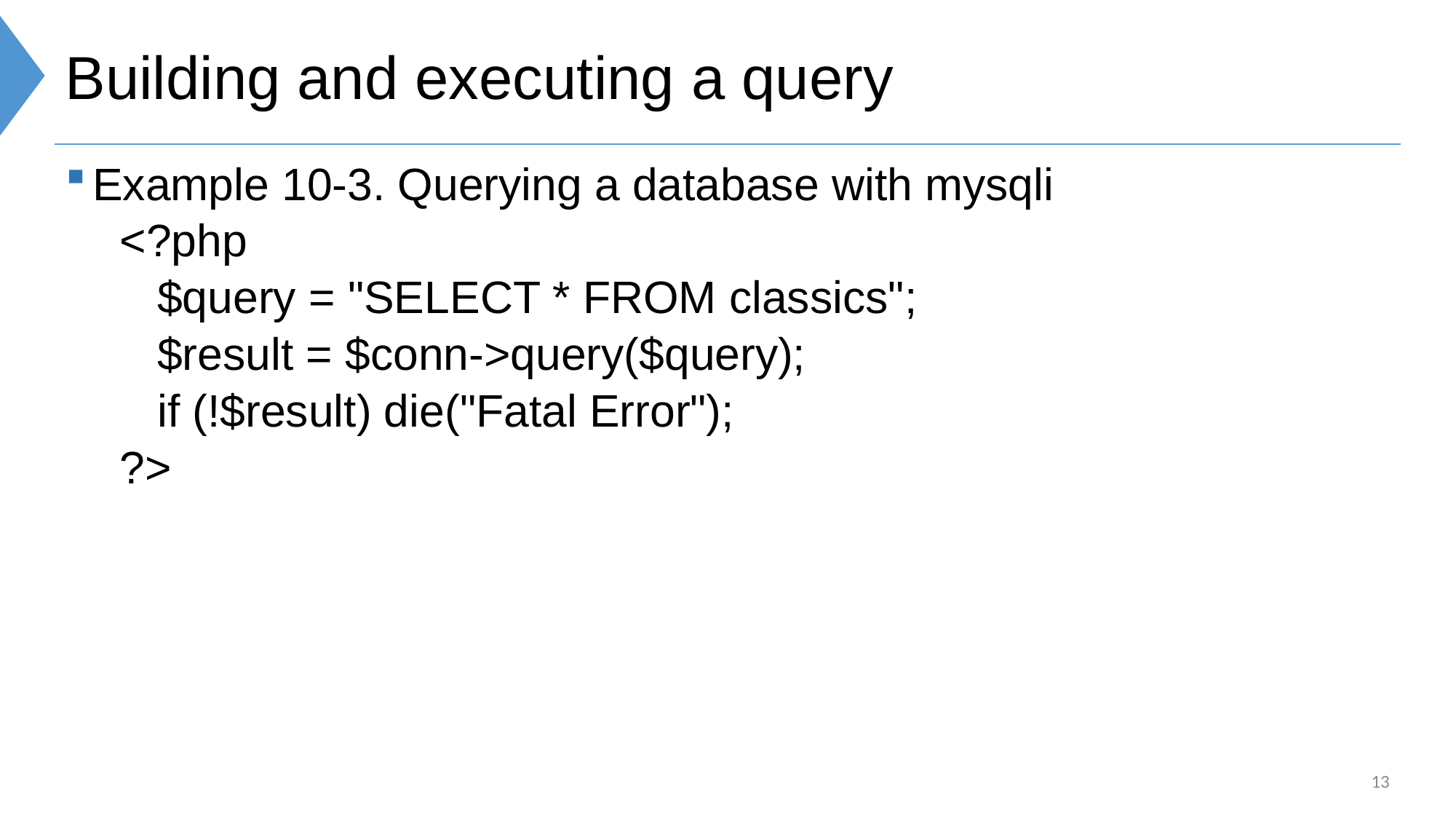

# Building and executing a query
Example 10-3. Querying a database with mysqli
<?php
   $query = "SELECT * FROM classics";
   $result = $conn->query($query);
   if (!$result) die("Fatal Error");
?>
13